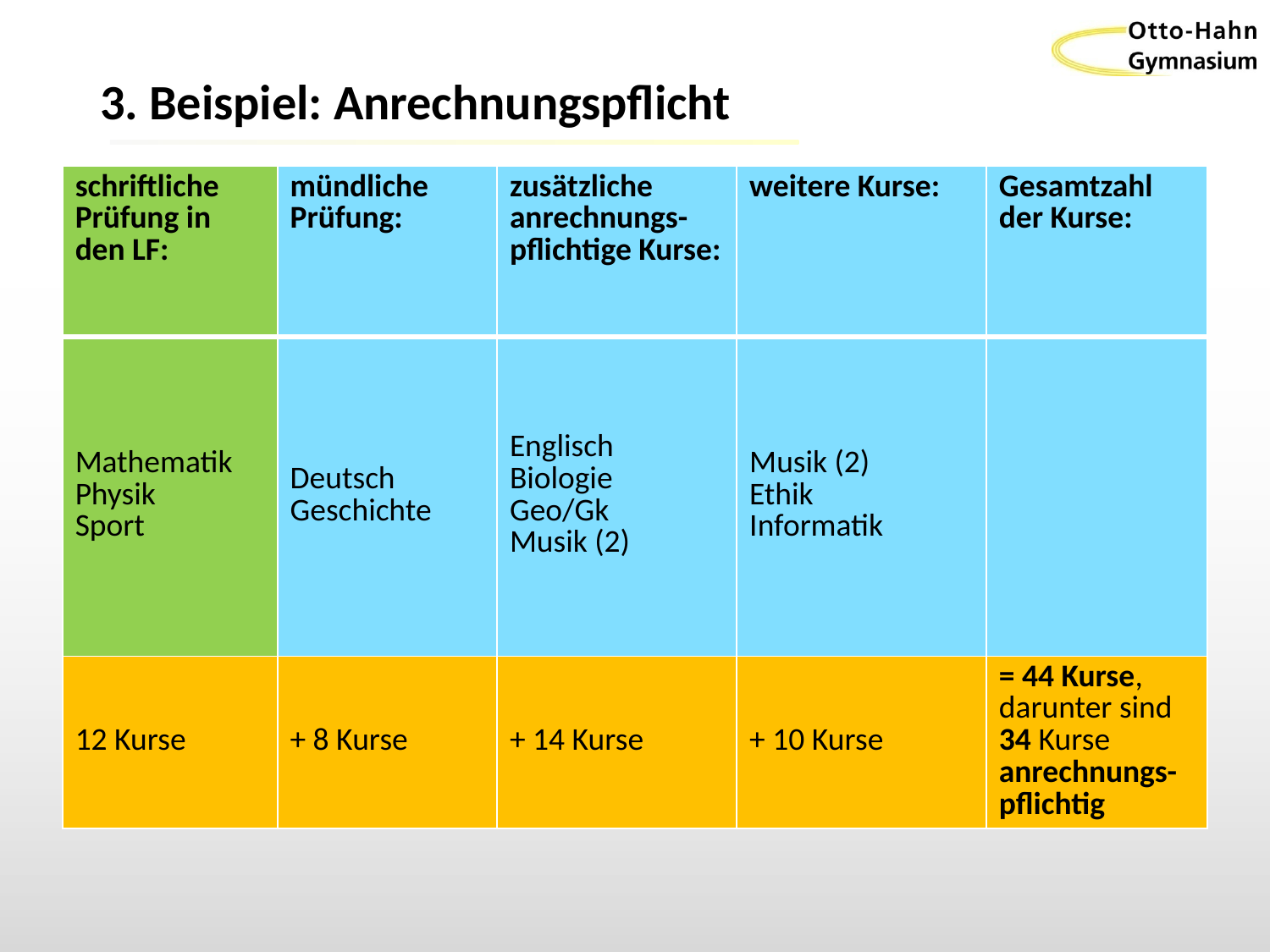

# 3. Beispiel: Anrechnungspflicht

| schriftliche Prüfung in den LF: | mündliche Prüfung: | zusätzliche anrechnungs-pflichtige Kurse: | weitere Kurse: | Gesamtzahl der Kurse: |
| --- | --- | --- | --- | --- |
| Mathematik Physik Sport | Deutsch Geschichte | Englisch Biologie Geo/Gk Musik (2) | Musik (2) Ethik Informatik |  |
| 12 Kurse | + 8 Kurse | + 14 Kurse | + 10 Kurse | = 44 Kurse, darunter sind 34 Kurse anrechnungs-pflichtig |